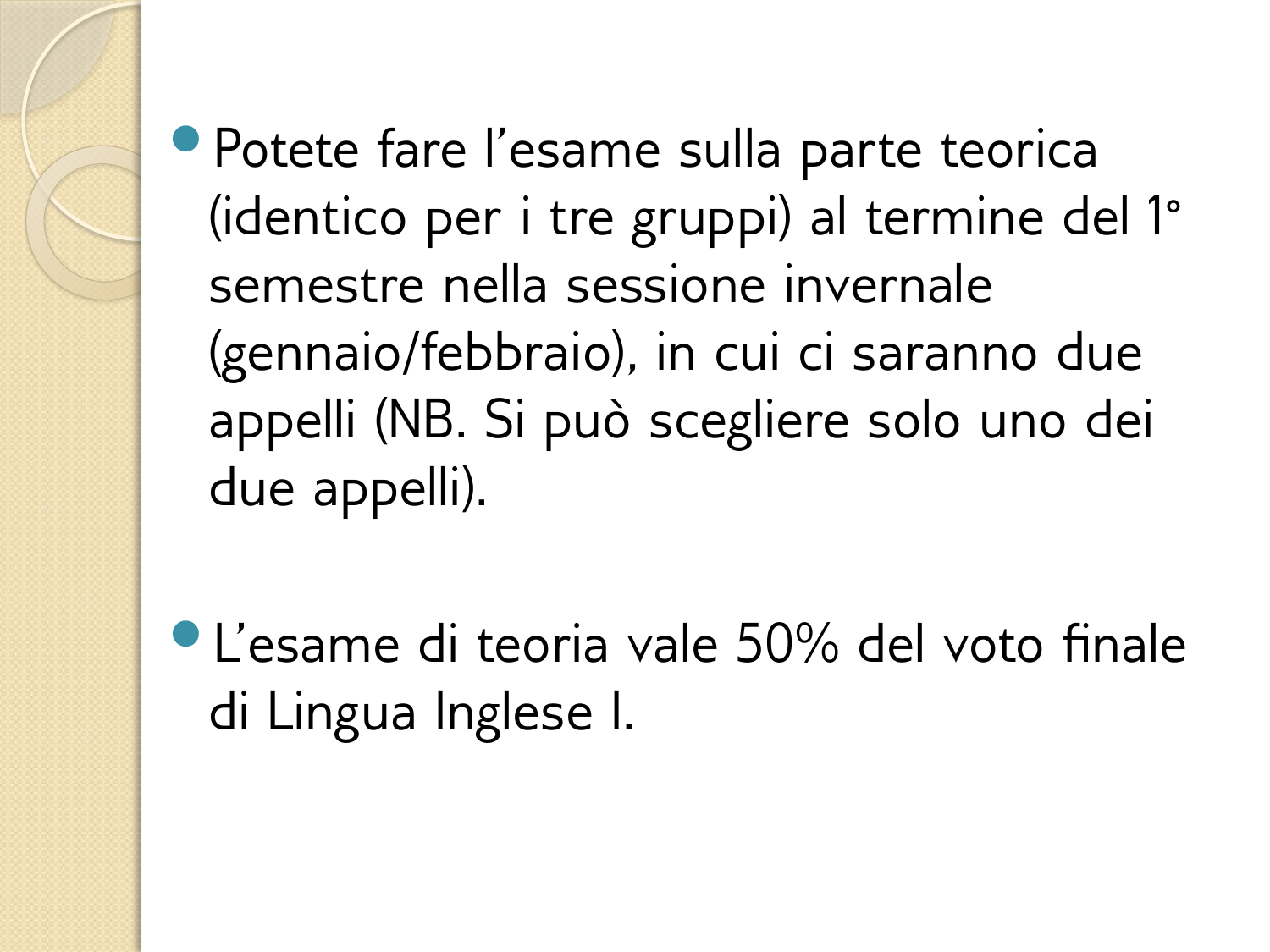

Potete fare l’esame sulla parte teorica (identico per i tre gruppi) al termine del 1° semestre nella sessione invernale (gennaio/febbraio), in cui ci saranno due appelli (NB. Si può scegliere solo uno dei due appelli).

L’esame di teoria vale 50% del voto finale di Lingua Inglese I.